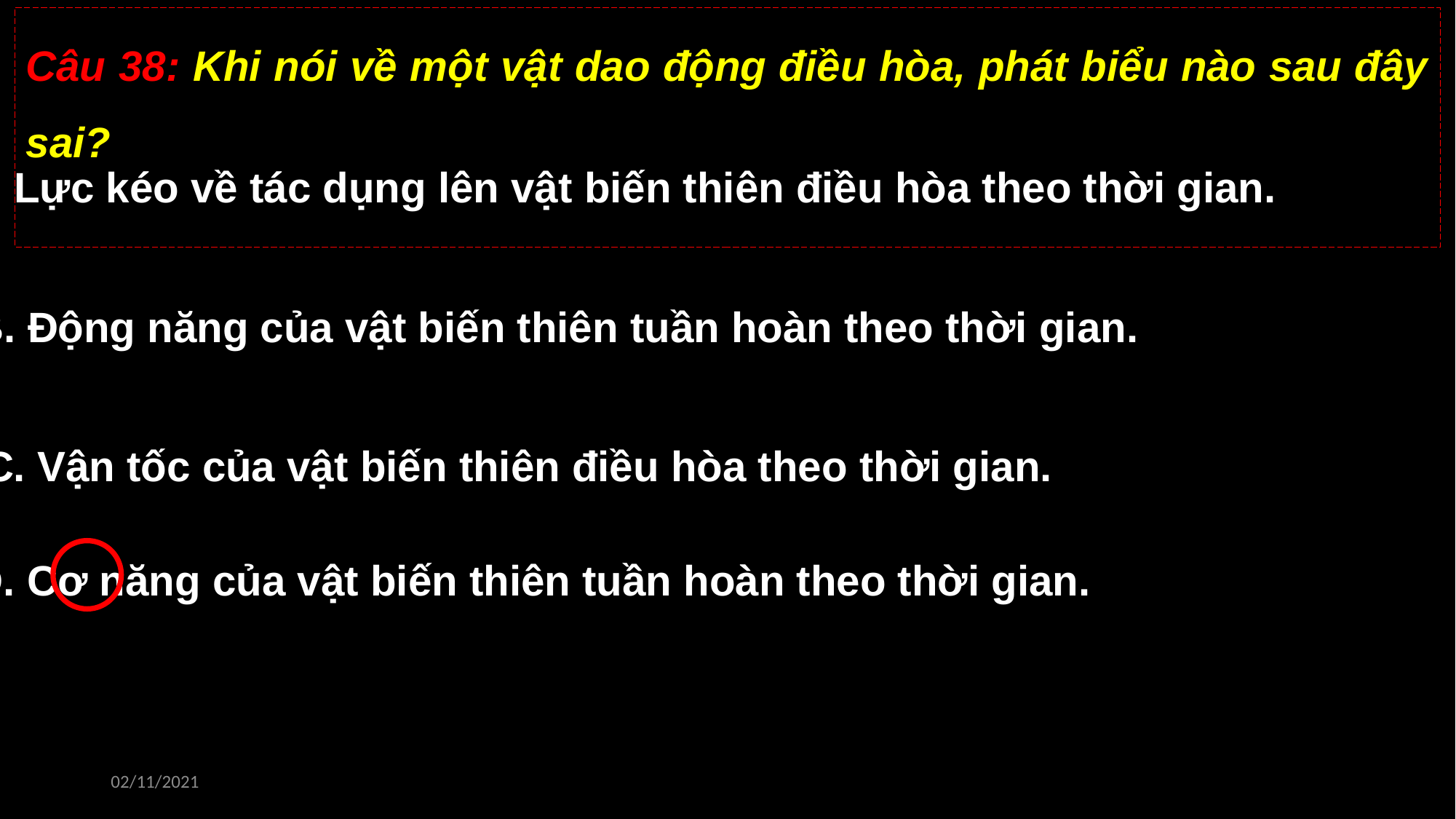

Câu 38: Khi nói về một vật dao động điều hòa, phát biểu nào sau đây sai?

A. Lực kéo về tác dụng lên vật biến thiên điều hòa theo thời gian.

B. Động năng của vật biến thiên tuần hoàn theo thời gian.

C. Vận tốc của vật biến thiên điều hòa theo thời gian.

D. Cơ năng của vật biến thiên tuần hoàn theo thời gian.
02/11/2021
GV: Nguyễn Huy Hùng-sđt: 0977061160
38